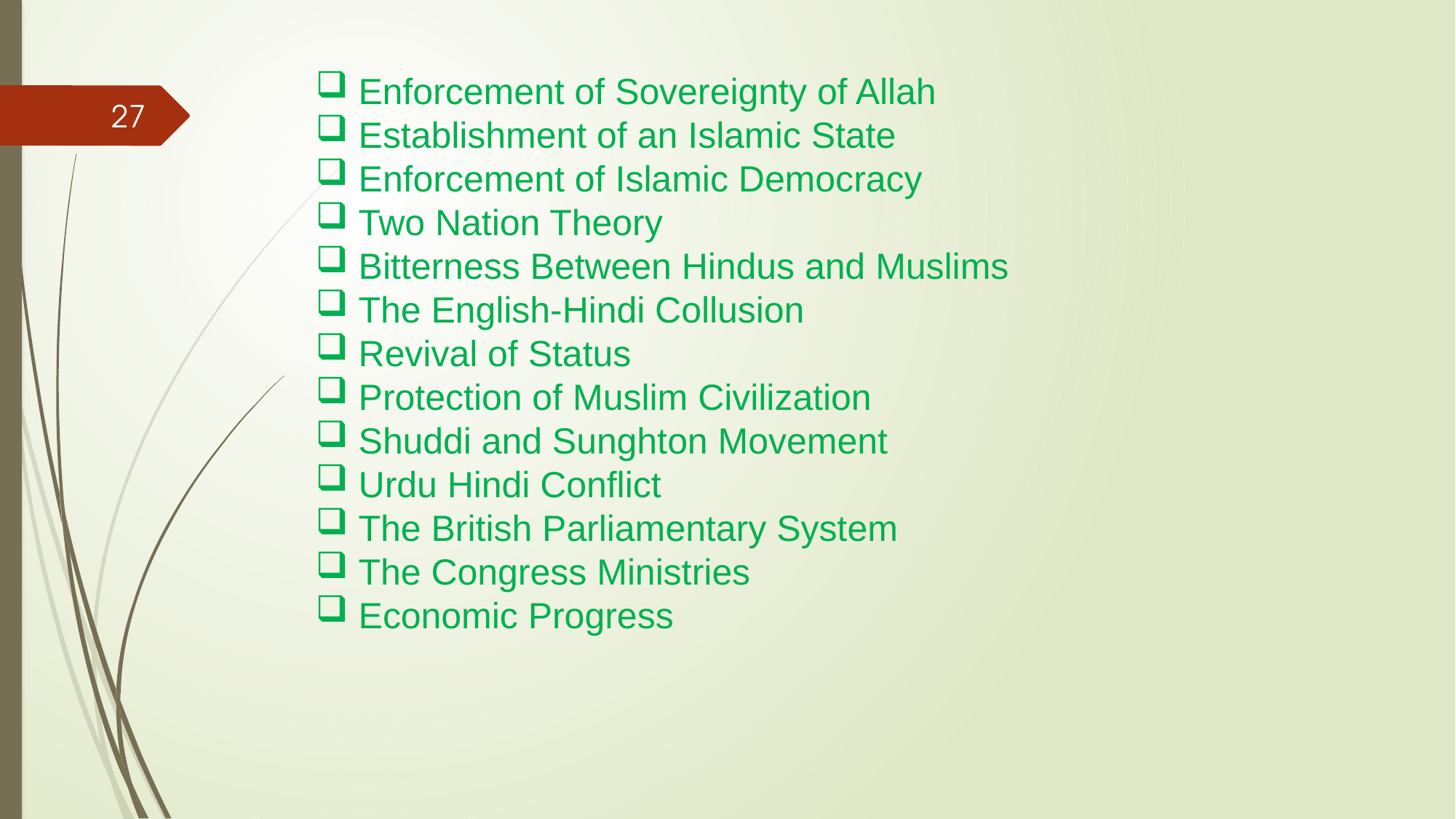

Enforcement of Sovereignty of Allah
 Establishment of an Islamic State
 Enforcement of Islamic Democracy
 Two Nation Theory
 Bitterness Between Hindus and Muslims
 The English-Hindi Collusion
 Revival of Status
 Protection of Muslim Civilization
 Shuddi and Sunghton Movement
 Urdu Hindi Conflict
 The British Parliamentary System
 The Congress Ministries
 Economic Progress

27